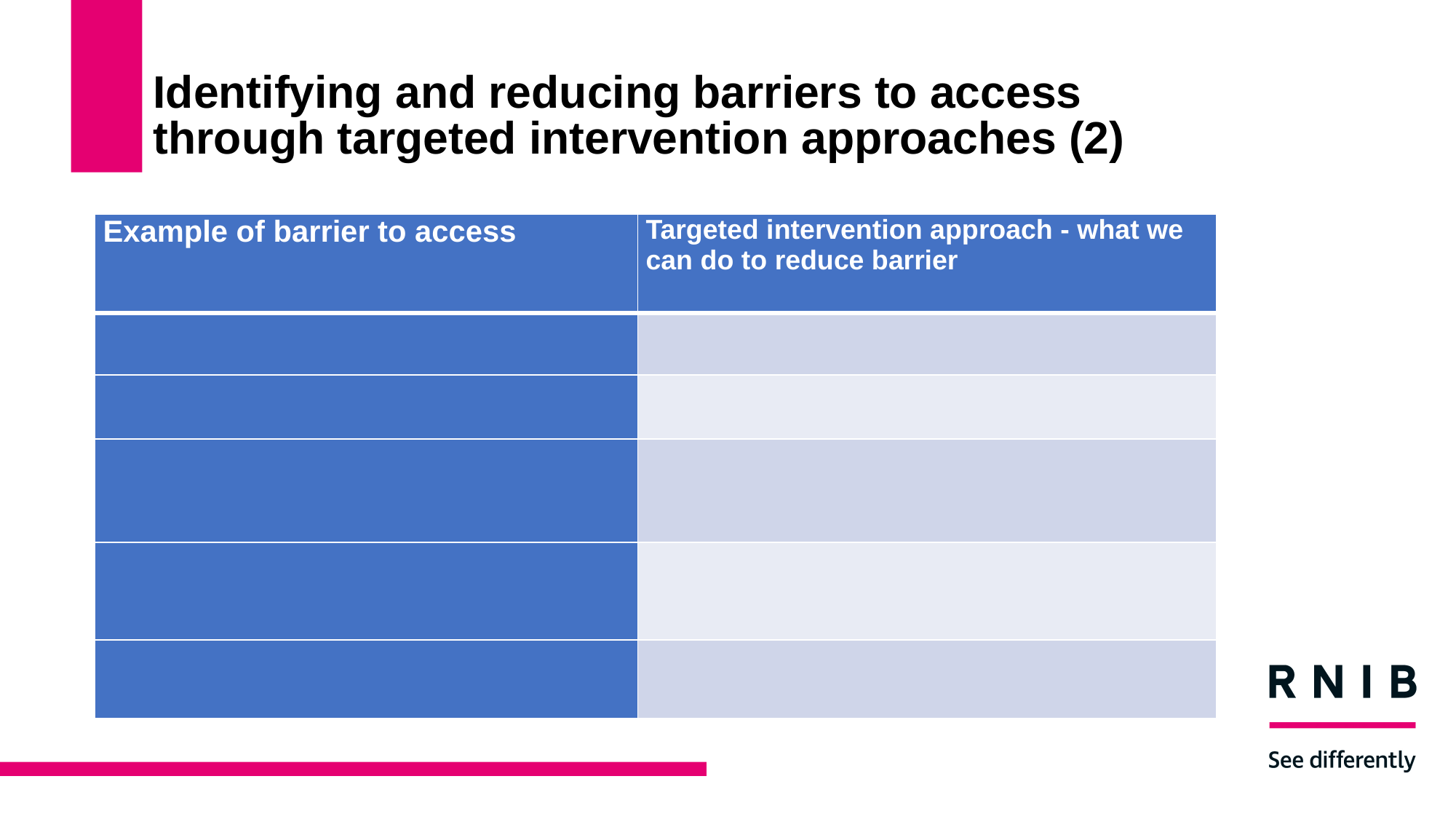

# Identifying and reducing barriers to access through targeted intervention approaches (2)
| Example of barrier to access | Targeted intervention approach - what we can do to reduce barrier |
| --- | --- |
|  |  |
|  |  |
|  |  |
|  |  |
|  |  |